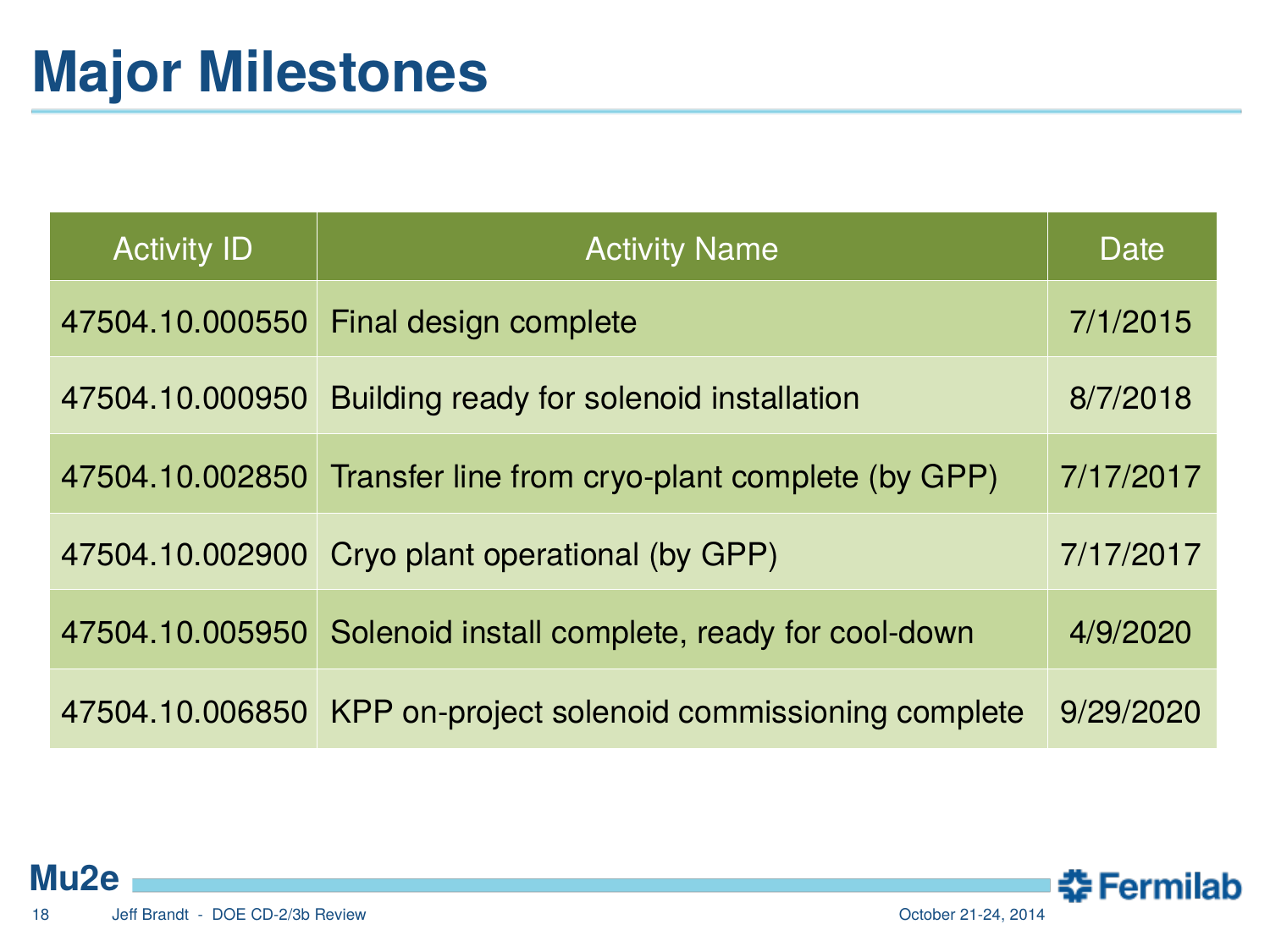

# Major Milestones
| Activity ID | Activity Name | Date |
| --- | --- | --- |
| 47504.10.000550 | Final design complete | 7/1/2015 |
| 47504.10.000950 | Building ready for solenoid installation | 8/7/2018 |
| 47504.10.002850 | Transfer line from cryo-plant complete (by GPP) | 7/17/2017 |
| 47504.10.002900 | Cryo plant operational (by GPP) | 7/17/2017 |
| 47504.10.005950 | Solenoid install complete, ready for cool-down | 4/9/2020 |
| 47504.10.006850 | KPP on-project solenoid commissioning complete | 9/29/2020 |
18
Jeff Brandt  -  DOE CD-2/3b Review
October 21-24, 2014